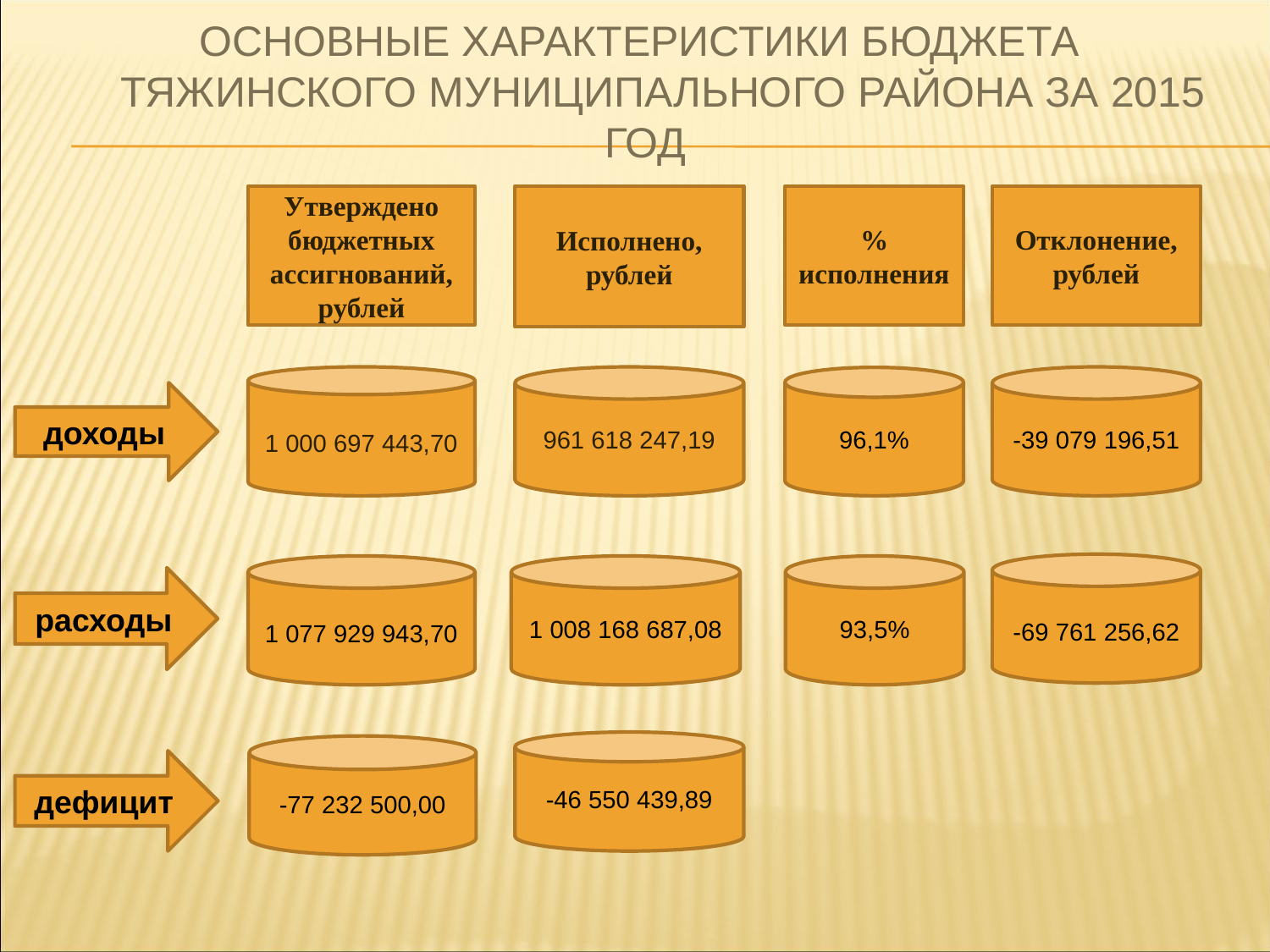

# Основные характеристики бюджета тяжинского муниципального района за 2015 год
Утверждено бюджетных ассигнований, рублей
Исполнено, рублей
% исполнения
Отклонение, рублей

1 000 697 443,70

961 618 247,19
-39 079 196,51
96,1%
доходы

-69 761 256,62

1 077 929 943,70

1 008 168 687,08
93,5%
расходы
-46 550 439,89
-77 232 500,00
дефицит